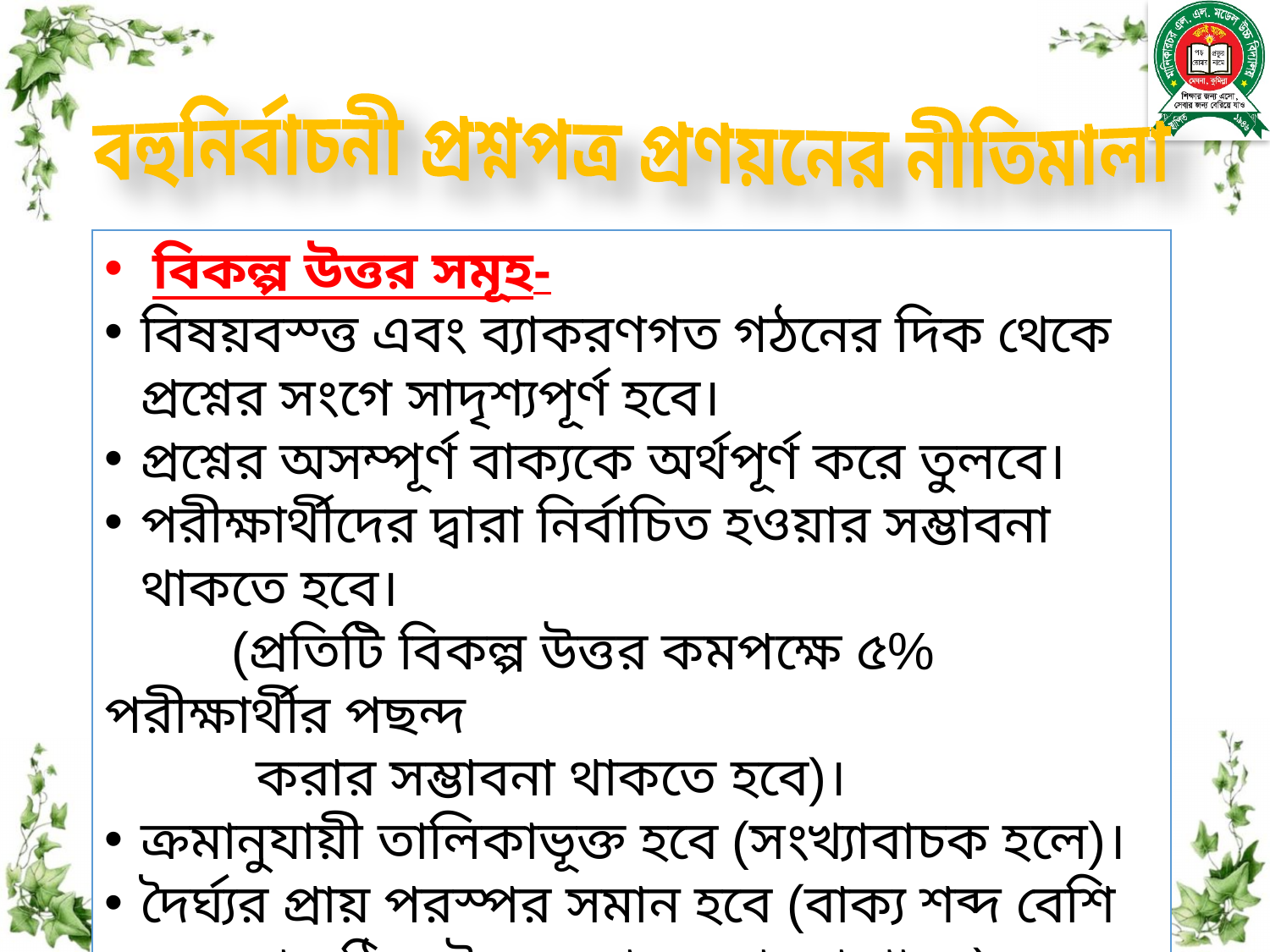

বহুনির্বাচনী প্রশ্নপত্র প্রণয়নের নীতিমালা
বিকল্প উত্তর সমূহ-
বিষয়বস্ত্ত এবং ব্যাকরণগত গঠনের দিক থেকে প্রশ্নের সংগে সাদৃশ্যপূর্ণ হবে।
প্রশ্নের অসম্পূর্ণ বাক্যকে অর্থপূর্ণ করে তুলবে।
পরীক্ষার্থীদের দ্বারা নির্বাচিত হওয়ার সম্ভাবনা থাকতে হবে।
	(প্রতিটি বিকল্প উত্তর কমপক্ষে ৫% পরীক্ষার্থীর পছন্দ
           করার সম্ভাবনা থাকতে হবে)।
ক্রমানুযায়ী তালিকাভূক্ত হবে (সংখ্যাবাচক হলে)।
দৈর্ঘ্যর প্রায় পরস্পর সমান হবে (বাক্য শব্দ বেশি হলে তা সঠিক উত্তর হবার সম্ভাবনা থাকে)